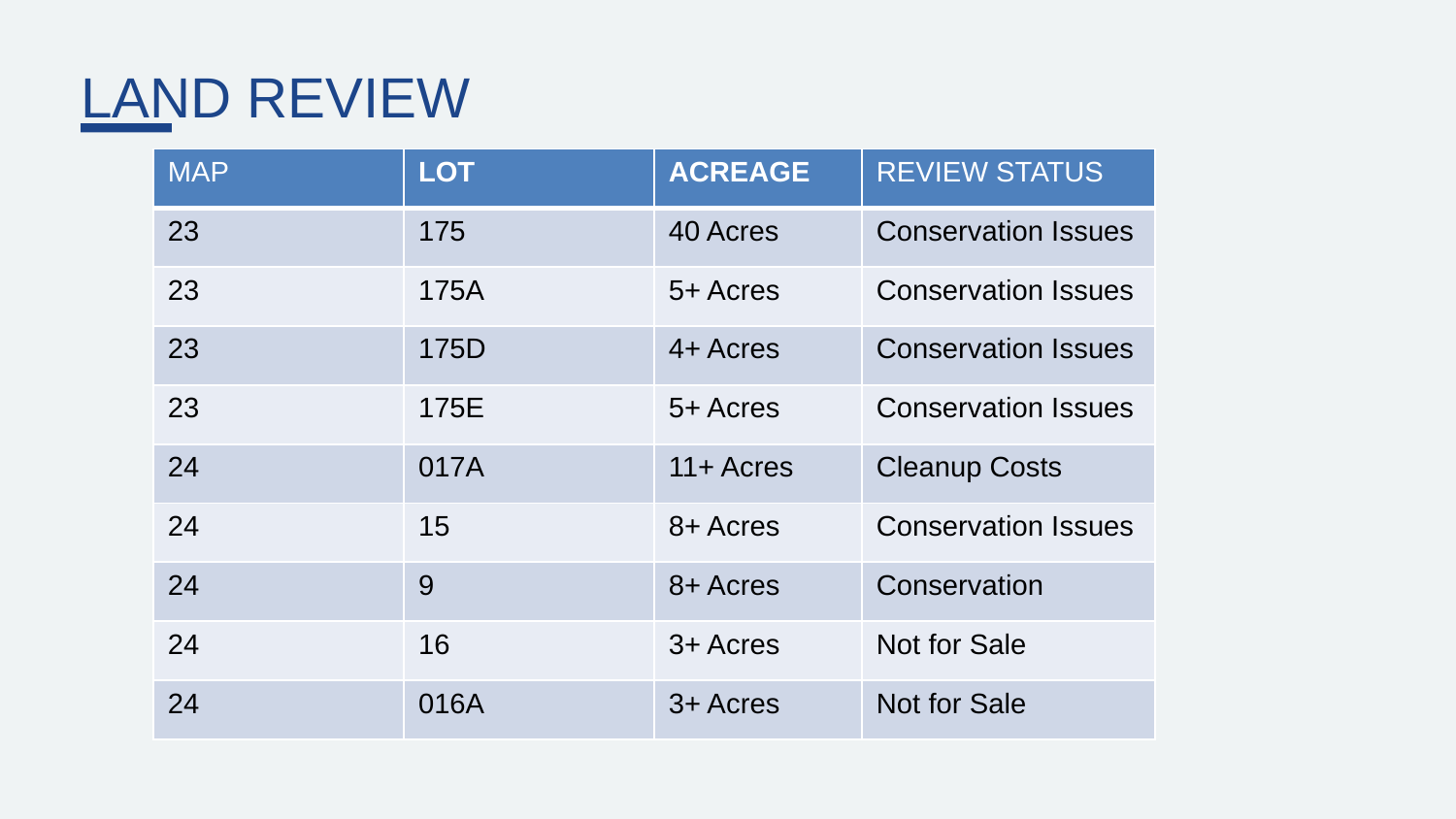

LAND REVIEW

| MAP | LOT | ACREAGE | REVIEW STATUS |
| --- | --- | --- | --- |
| 23 | 175 | 40 Acres | Conservation Issues |
| 23 | 175A | 5+ Acres | Conservation Issues |
| 23 | 175D | 4+ Acres | Conservation Issues |
| 23 | 175E | 5+ Acres | Conservation Issues |
| 24 | 017A | 11+ Acres | Cleanup Costs |
| 24 | 15 | 8+ Acres | Conservation Issues |
| 24 | 9 | 8+ Acres | Conservation |
| 24 | 16 | 3+ Acres | Not for Sale |
| 24 | 016A | 3+ Acres | Not for Sale |